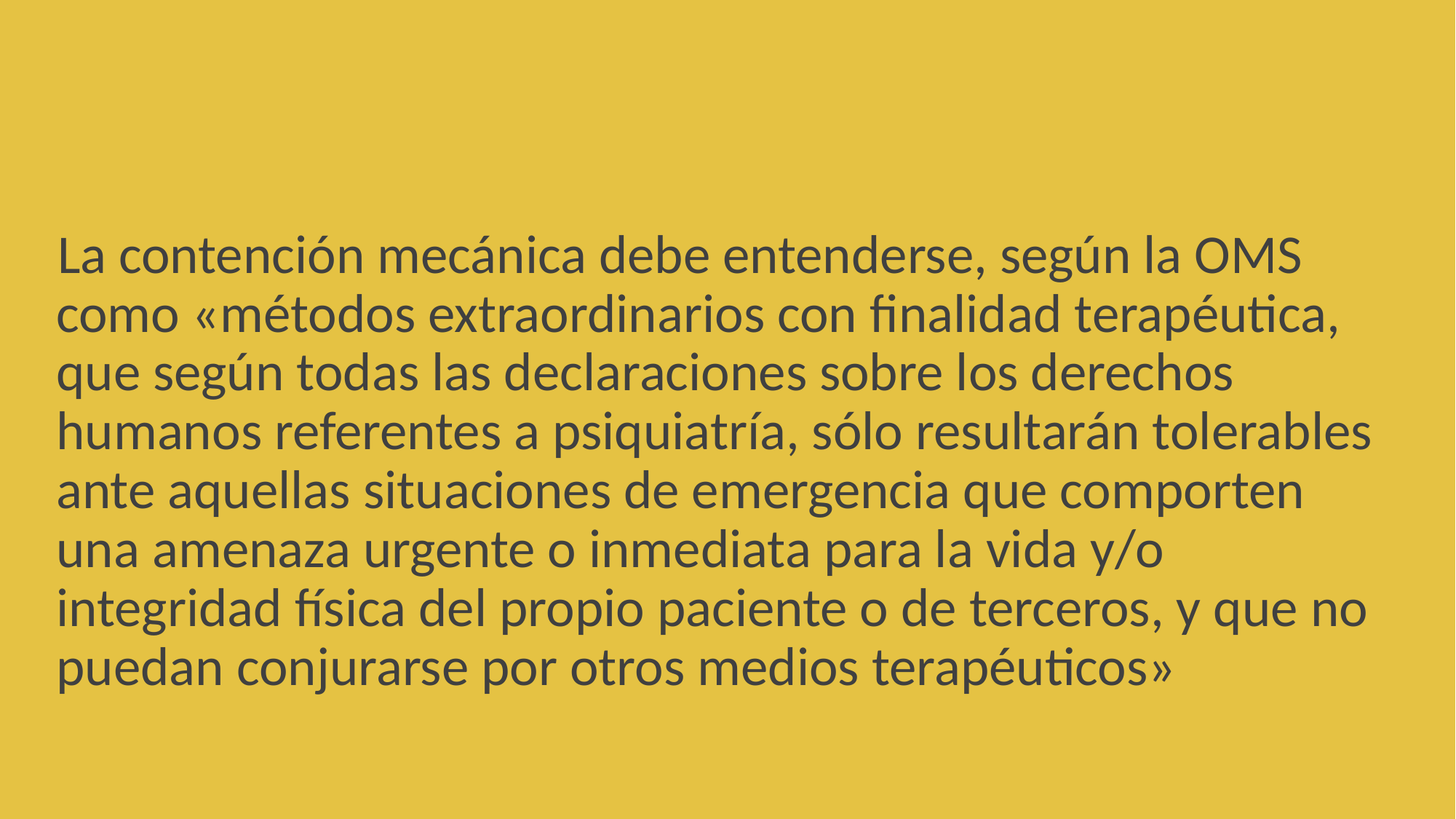

La contención mecánica debe entenderse, según la OMS como «métodos extraordinarios con finalidad terapéutica, que según todas las declaraciones sobre los derechos humanos referentes a psiquiatría, sólo resultarán tolerables ante aquellas situaciones de emergencia que comporten una amenaza urgente o inmediata para la vida y/o integridad física del propio paciente o de terceros, y que no puedan conjurarse por otros medios terapéuticos»